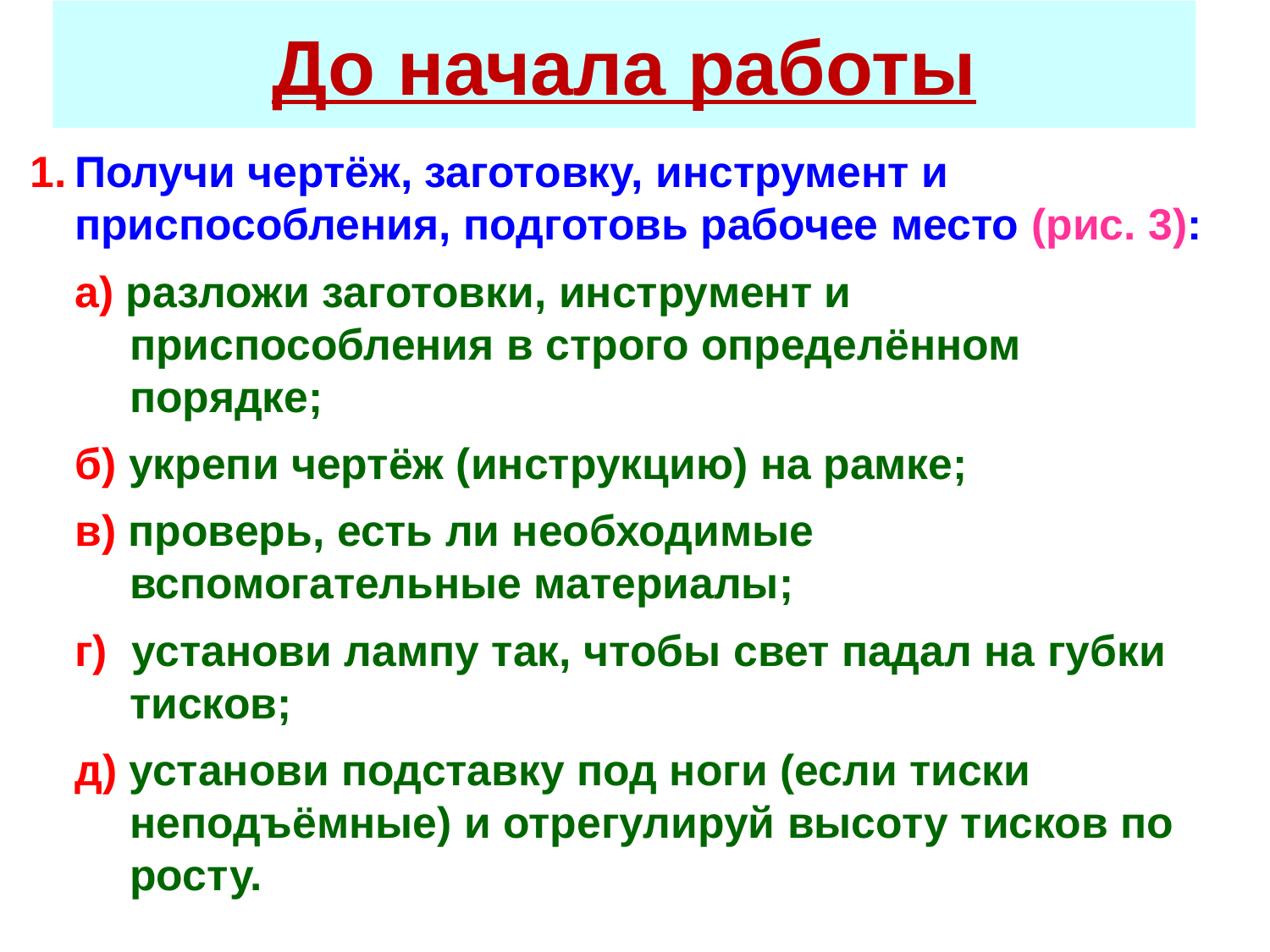

# До начала работы
Получи чертёж, заготовку, инструмент и приспособления, подготовь рабочее место (рис. 3):
а) разложи заготовки, инструмент и приспособления в строго определённом порядке;
б) укрепи чертёж (инструкцию) на рамке;
в) проверь, есть ли необходимые вспомогательные материалы;
г)  установи лампу так, чтобы свет падал на губки тисков;
д) установи подставку под ноги (если тиски неподъёмные) и отрегулируй высоту тисков по росту.